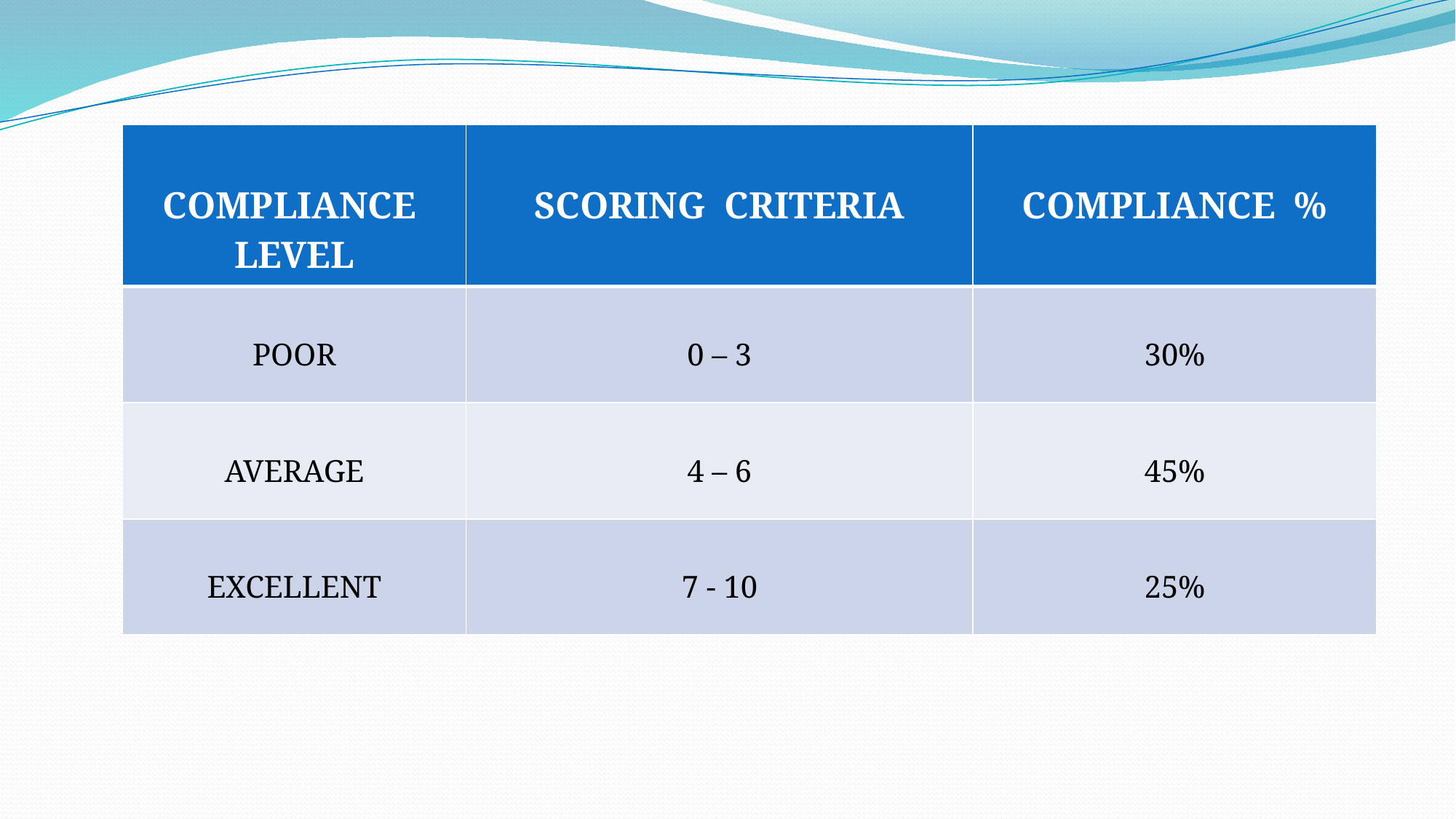

| COMPLIANCE LEVEL | SCORING CRITERIA | COMPLIANCE % |
| --- | --- | --- |
| POOR | 0 – 3 | 30% |
| AVERAGE | 4 – 6 | 45% |
| EXCELLENT | 7 - 10 | 25% |